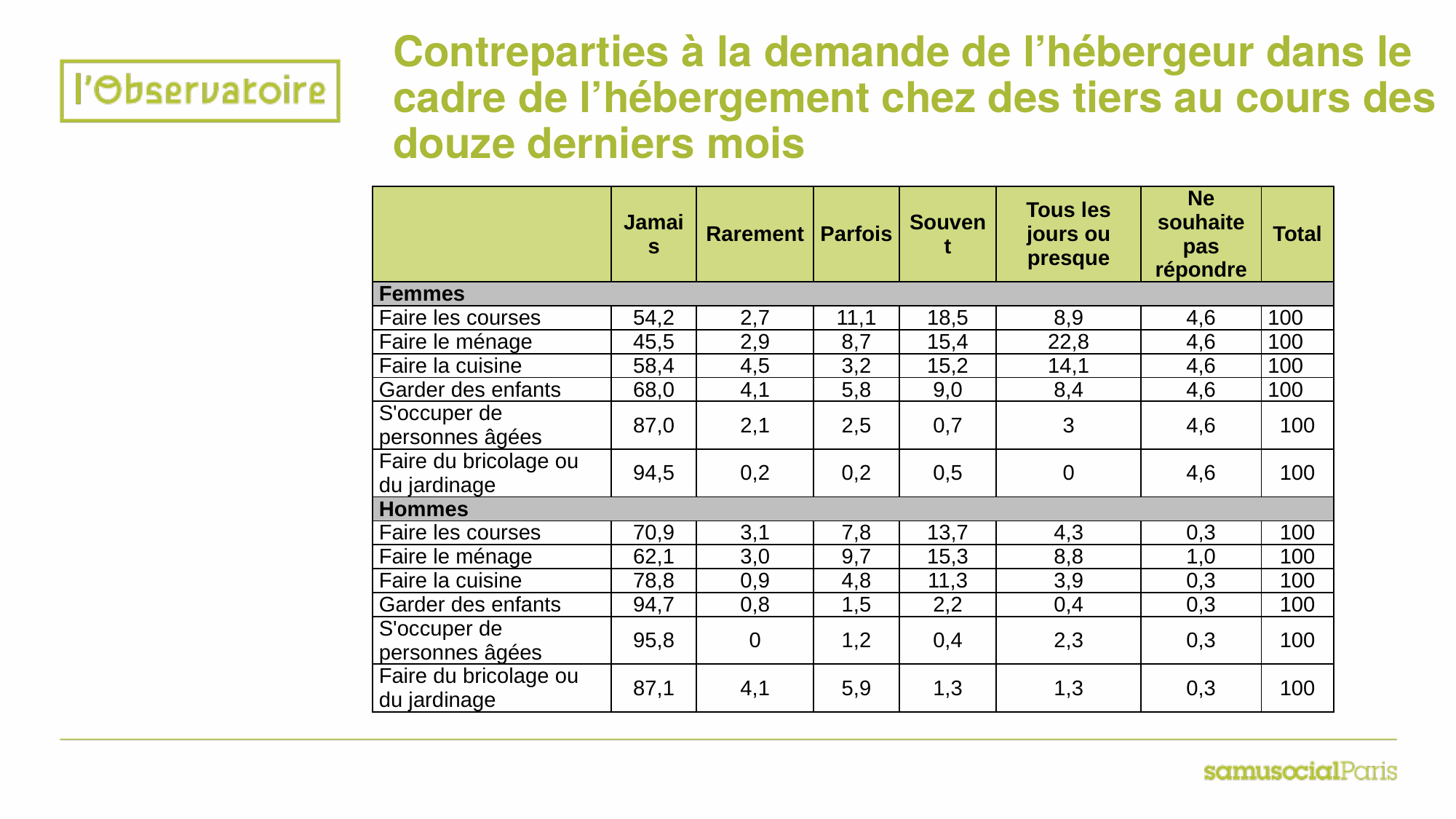

# Contreparties à la demande de l’hébergeur dans le cadre de l’hébergement chez des tiers au cours des douze derniers mois
|  | Jamais | Rarement | Parfois | Souvent | Tous les jours ou presque | Ne souhaite pas répondre | Total |
| --- | --- | --- | --- | --- | --- | --- | --- |
| Femmes |  |  |  |  |  |  |  |
| Faire les courses | 54,2 | 2,7 | 11,1 | 18,5 | 8,9 | 4,6 | 100 |
| Faire le ménage | 45,5 | 2,9 | 8,7 | 15,4 | 22,8 | 4,6 | 100 |
| Faire la cuisine | 58,4 | 4,5 | 3,2 | 15,2 | 14,1 | 4,6 | 100 |
| Garder des enfants | 68,0 | 4,1 | 5,8 | 9,0 | 8,4 | 4,6 | 100 |
| S'occuper de personnes âgées | 87,0 | 2,1 | 2,5 | 0,7 | 3 | 4,6 | 100 |
| Faire du bricolage ou du jardinage | 94,5 | 0,2 | 0,2 | 0,5 | 0 | 4,6 | 100 |
| Hommes |  |  |  |  |  |  |  |
| Faire les courses | 70,9 | 3,1 | 7,8 | 13,7 | 4,3 | 0,3 | 100 |
| Faire le ménage | 62,1 | 3,0 | 9,7 | 15,3 | 8,8 | 1,0 | 100 |
| Faire la cuisine | 78,8 | 0,9 | 4,8 | 11,3 | 3,9 | 0,3 | 100 |
| Garder des enfants | 94,7 | 0,8 | 1,5 | 2,2 | 0,4 | 0,3 | 100 |
| S'occuper de personnes âgées | 95,8 | 0 | 1,2 | 0,4 | 2,3 | 0,3 | 100 |
| Faire du bricolage ou du jardinage | 87,1 | 4,1 | 5,9 | 1,3 | 1,3 | 0,3 | 100 |